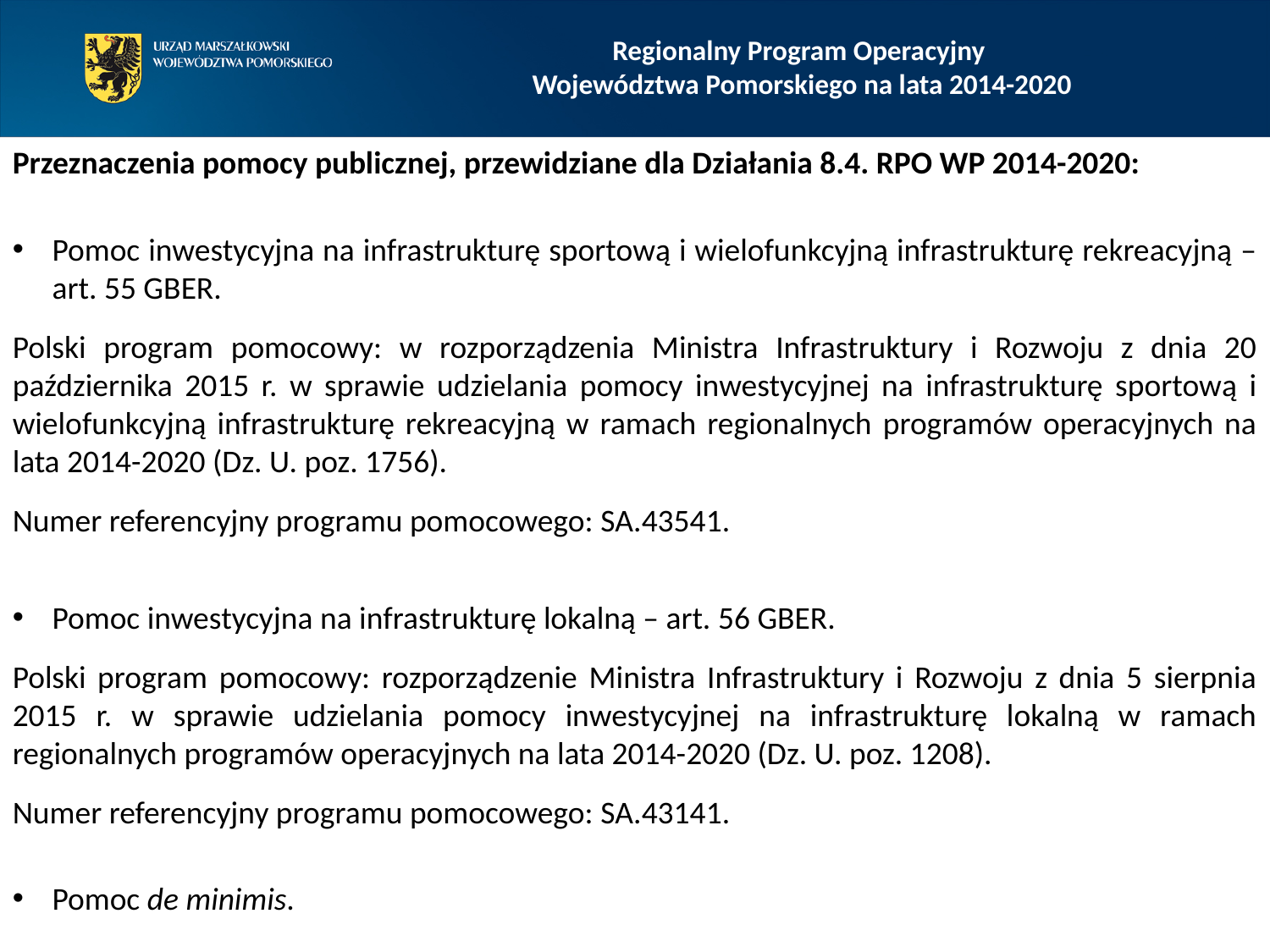

Regionalny Program Operacyjny
Województwa Pomorskiego na lata 2014-2020
Przeznaczenia pomocy publicznej, przewidziane dla Działania 8.4. RPO WP 2014-2020:

Pomoc inwestycyjna na infrastrukturę sportową i wielofunkcyjną infrastrukturę rekreacyjną – art. 55 GBER.
Polski program pomocowy: w rozporządzenia Ministra Infrastruktury i Rozwoju z dnia 20 października 2015 r. w sprawie udzielania pomocy inwestycyjnej na infrastrukturę sportową i wielofunkcyjną infrastrukturę rekreacyjną w ramach regionalnych programów operacyjnych na lata 2014-2020 (Dz. U. poz. 1756).
Numer referencyjny programu pomocowego: SA.43541.

Pomoc inwestycyjna na infrastrukturę lokalną – art. 56 GBER.
Polski program pomocowy: rozporządzenie Ministra Infrastruktury i Rozwoju z dnia 5 sierpnia 2015 r. w sprawie udzielania pomocy inwestycyjnej na infrastrukturę lokalną w ramach regionalnych programów operacyjnych na lata 2014-2020 (Dz. U. poz. 1208).
Numer referencyjny programu pomocowego: SA.43141.

Pomoc de minimis.